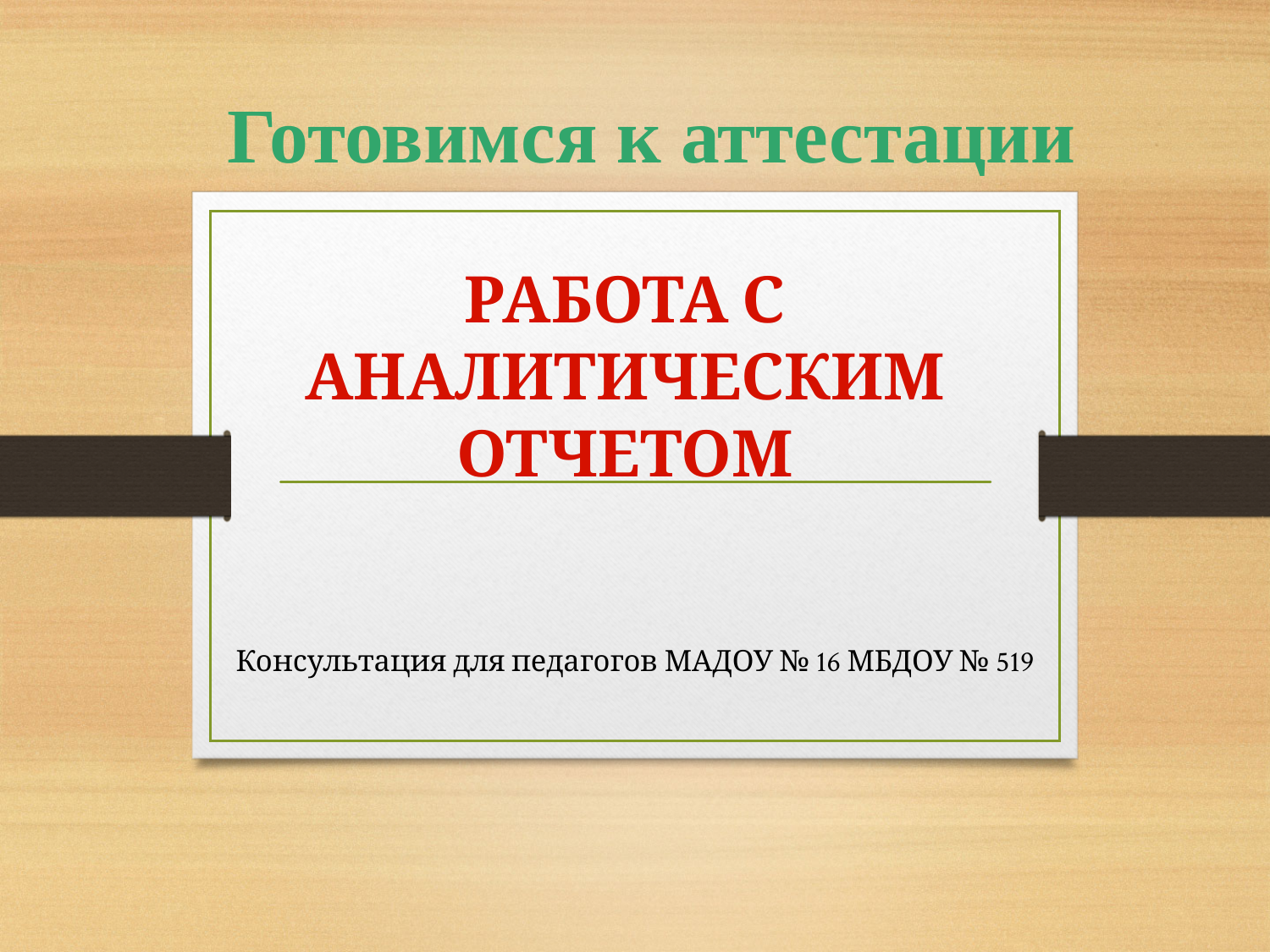

Готовимся к аттестации
# Работа с АНАЛИТИЧЕСКИМ ОТЧЕТОМ
Консультация для педагогов МАДОУ № 16 МБДОУ № 519